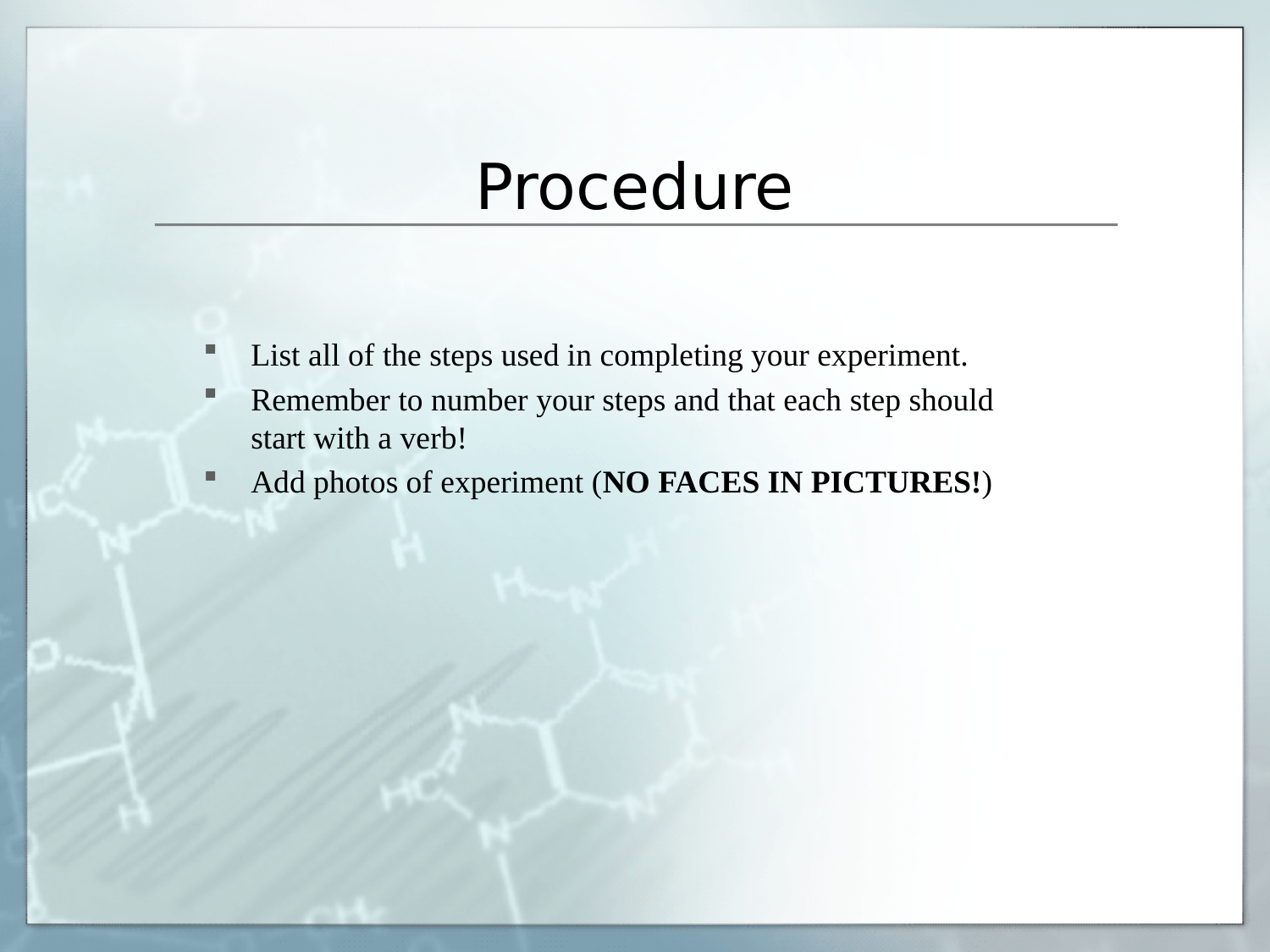

# Procedure
List all of the steps used in completing your experiment.
Remember to number your steps and that each step should start with a verb!
Add photos of experiment (NO FACES IN PICTURES!)